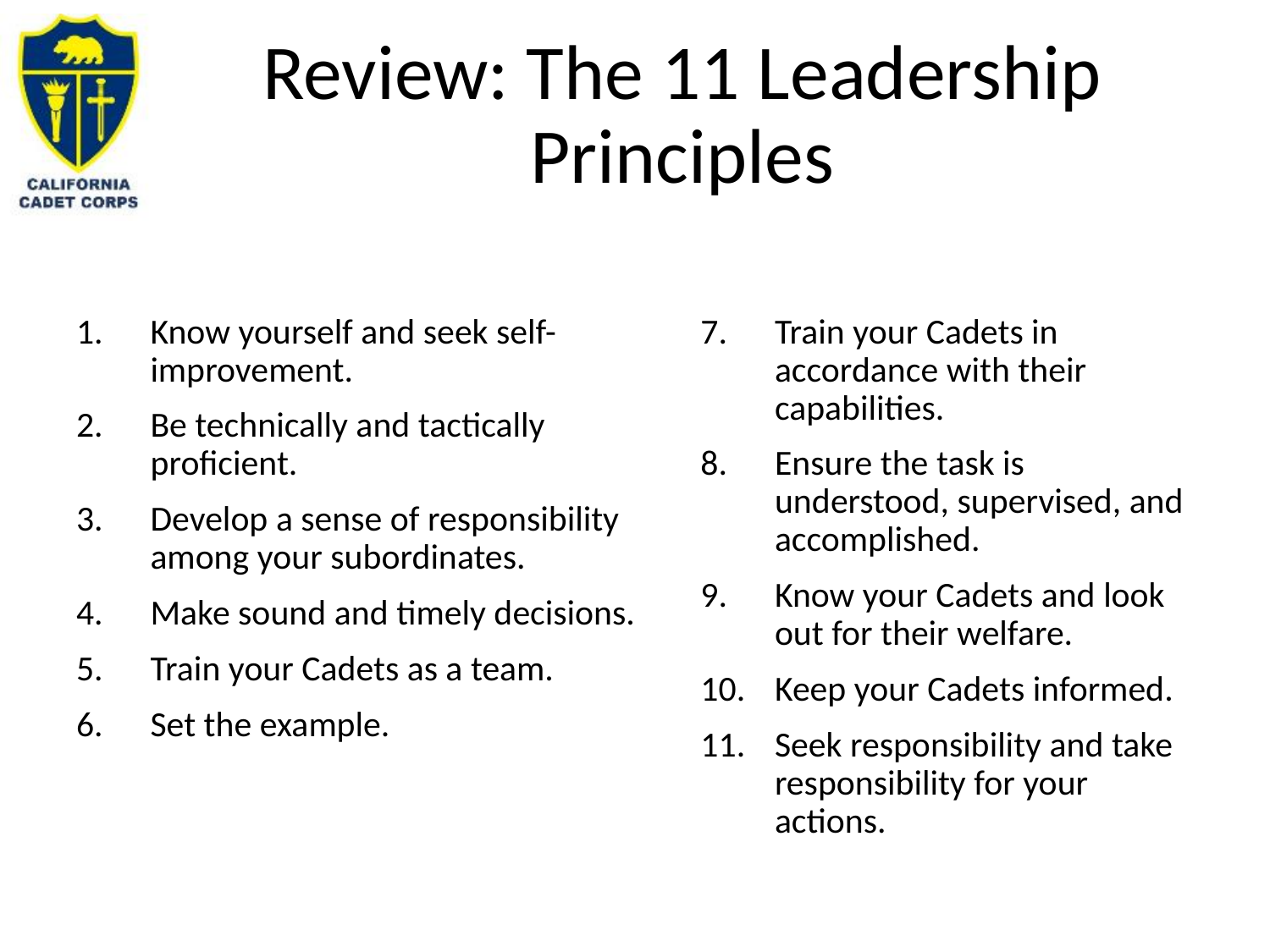

# Review: The 11 Leadership Principles
Know yourself and seek self-improvement.
Be technically and tactically proficient.
Develop a sense of responsibility among your subordinates.
Make sound and timely decisions.
Train your Cadets as a team.
Set the example.
Train your Cadets in accordance with their capabilities.
Ensure the task is understood, supervised, and accomplished.
Know your Cadets and look out for their welfare.
Keep your Cadets informed.
Seek responsibility and take responsibility for your actions.